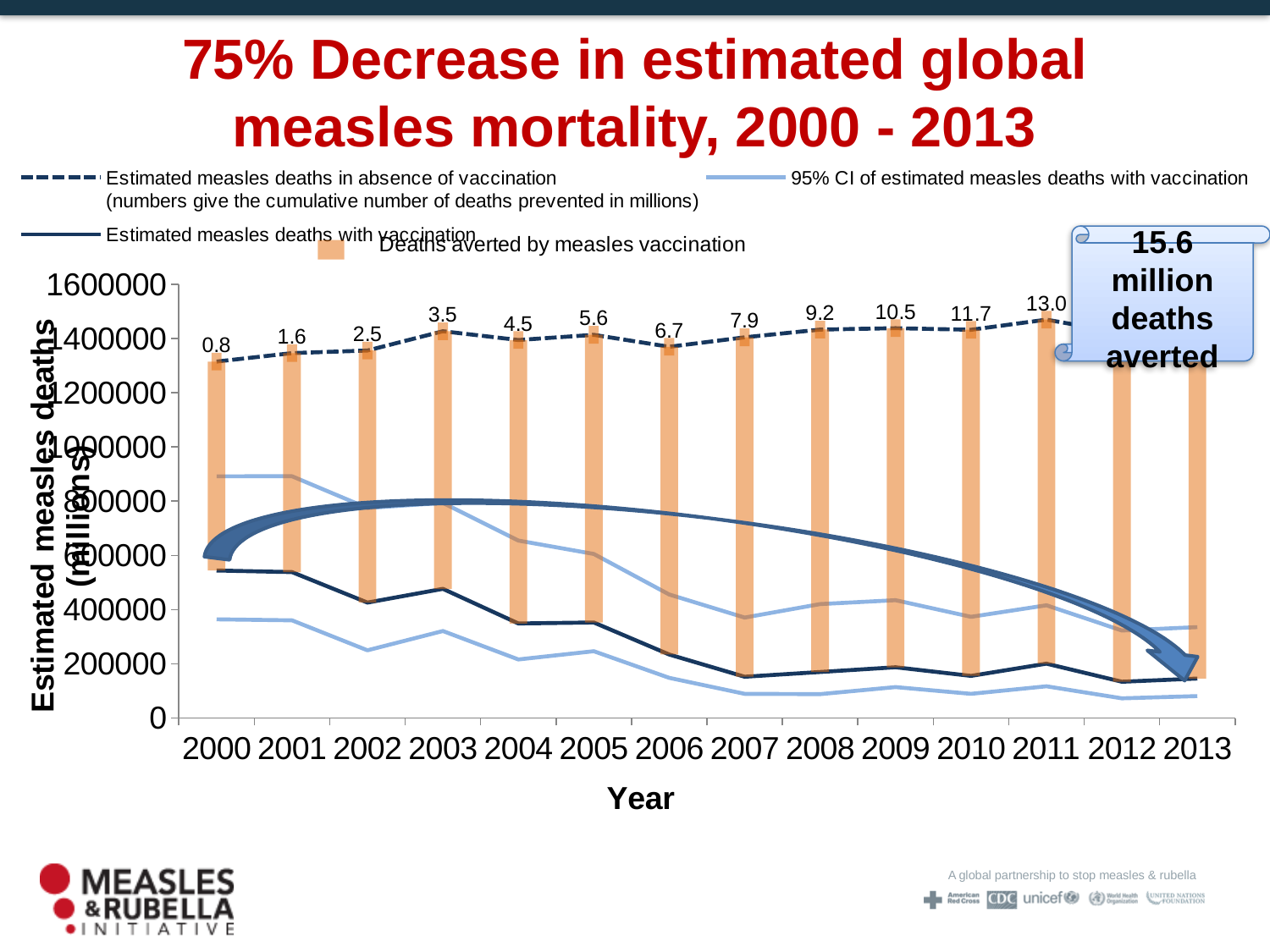

# 75% Decrease in estimated global measles mortality, 2000 - 2013

### Chart

| Category | Estimated measles deaths in absence of vaccination
(numbers give the cumulative number of deaths prevented in millions) | 95% CI of estimated measles deaths with vaccination | Estimated measles deaths with vaccination | 95% CI with vaccination (l) |
|---|---|---|---|---|
| 2000 | 1314353.5562818174 | 891498.5247896966 | 544229.4600080416 | 364270.44758697186 |
| 2001 | 1345460.668146853 | 891579.500667419 | 538374.0004015435 | 360634.3476004505 |
| 2002 | 1355056.775880534 | 774722.7486952054 | 425937.8849783737 | 249980.2096245725 |
| 2003 | 1426184.6410861353 | 793533.3240895459 | 476556.87240809883 | 321119.9239281926 |
| 2004 | 1393822.8337711508 | 654519.2576521643 | 348994.12655470223 | 216149.5524526133 |
| 2005 | 1412997.5797156787 | 605198.9266426122 | 352708.89456584735 | 246729.59271791982 |
| 2006 | 1368976.5118140653 | 455781.60444543214 | 234541.1666386204 | 148313.7538959337 |
| 2007 | 1403649.9530819922 | 370694.9850253682 | 152487.53946141608 | 89378.10597916644 |
| 2008 | 1432194.7296558449 | 420464.13440175616 | 169965.99074503072 | 88388.36369863576 |
| 2009 | 1437493.615144048 | 434811.04030606744 | 187518.38382868707 | 114316.78541148898 |
| 2010 | 1431481.0551588582 | 373428.0939331302 | 155635.65606852045 | 89448.67017918198 |
| 2011 | 1469020.3418973808 | 416073.6679573681 | 200614.33106375093 | 117160.73355435132 |
| 2012 | 1419843.1663346118 | 323059.1751226929 | 134009.92145783748 | 72783.24266986524 |
| 2013 | 1468555.9488315042 | 335444.0400513328 | 145737.42889971385 | 81120.0610696764 |
15.6 million deaths averted